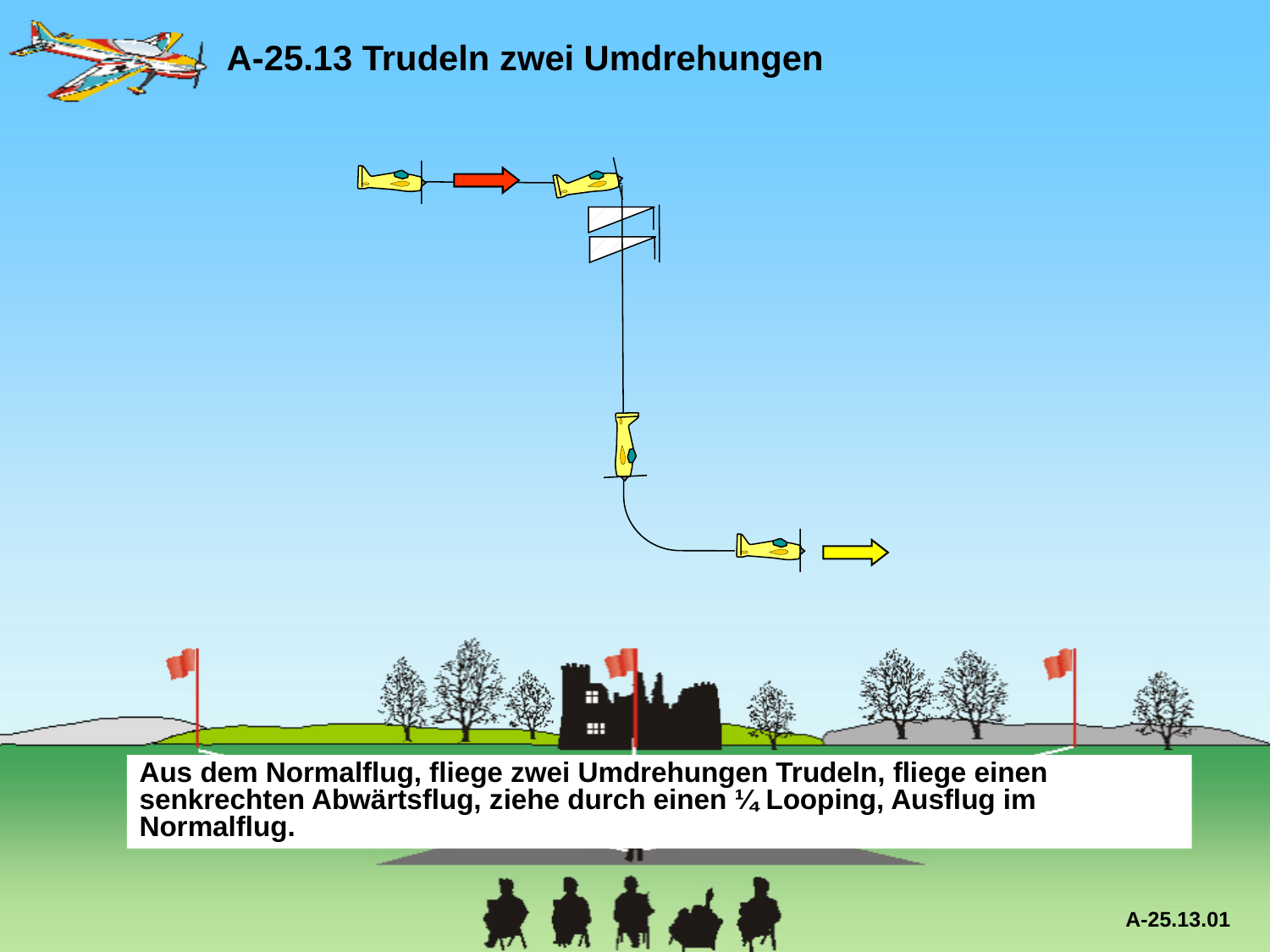

A-25.13 Trudeln zwei Umdrehungen

Aus dem Normalflug, fliege zwei Umdrehungen Trudeln, fliege einen senkrechten Abwärtsflug, ziehe durch einen ¼ Looping, Ausflug im Normalflug.
A-25.13.01